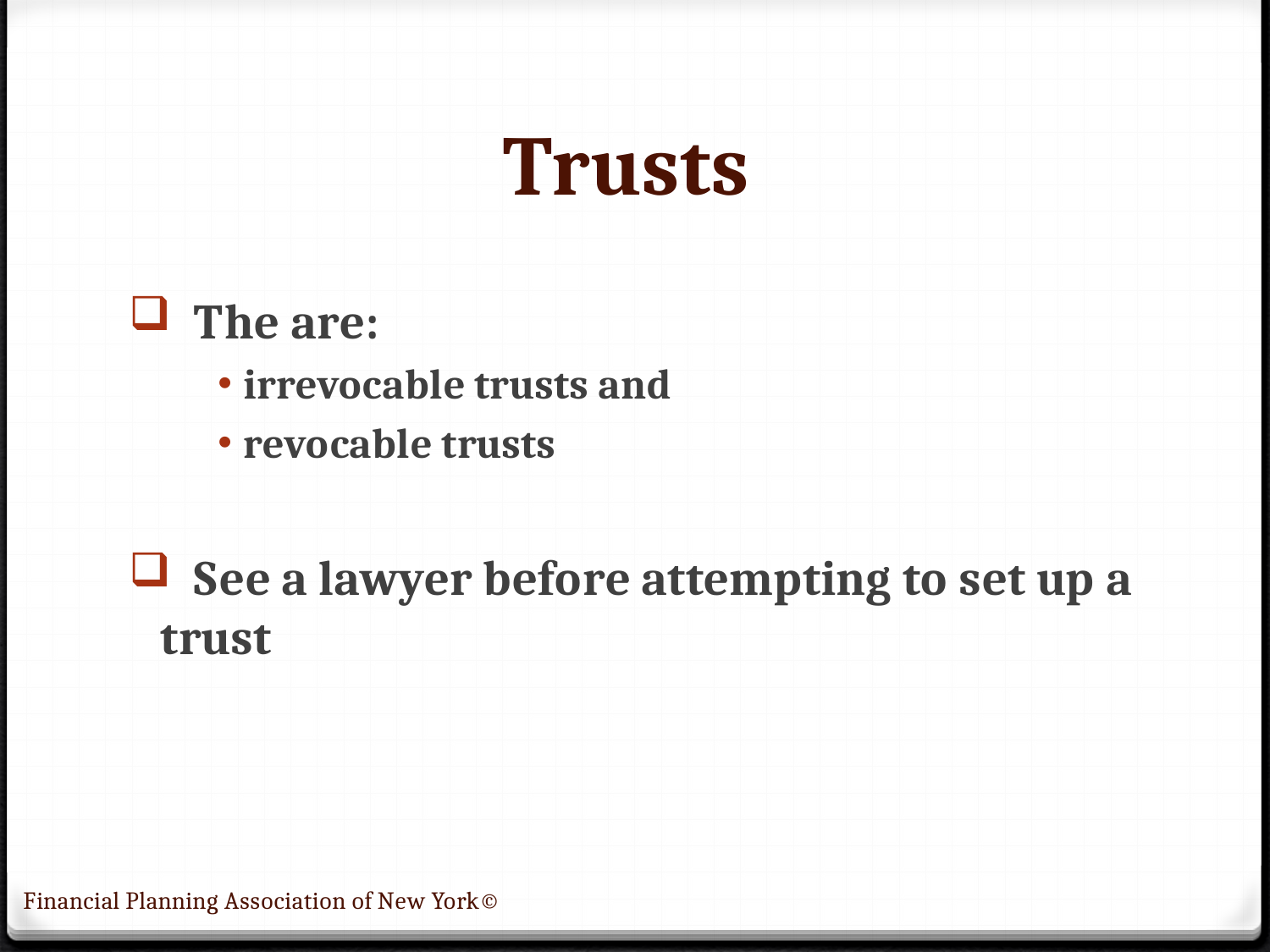

# Trusts
  The are:
irrevocable trusts and
revocable trusts

  See a lawyer before attempting to set up a trust

Financial Planning Association of New York©